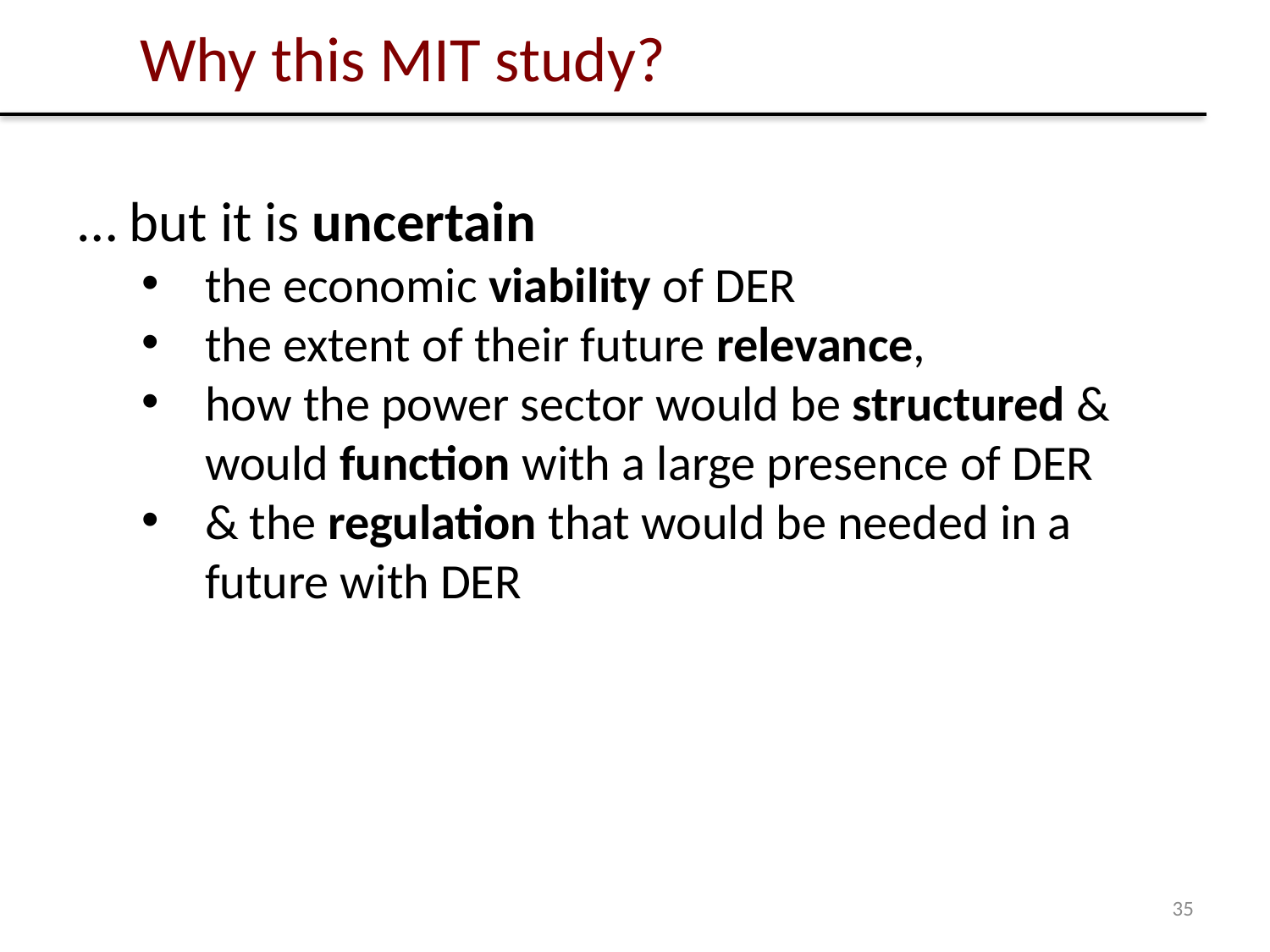

# Why this MIT study?
… but it is uncertain
the economic viability of DER
the extent of their future relevance,
how the power sector would be structured & would function with a large presence of DER
& the regulation that would be needed in a future with DER
35